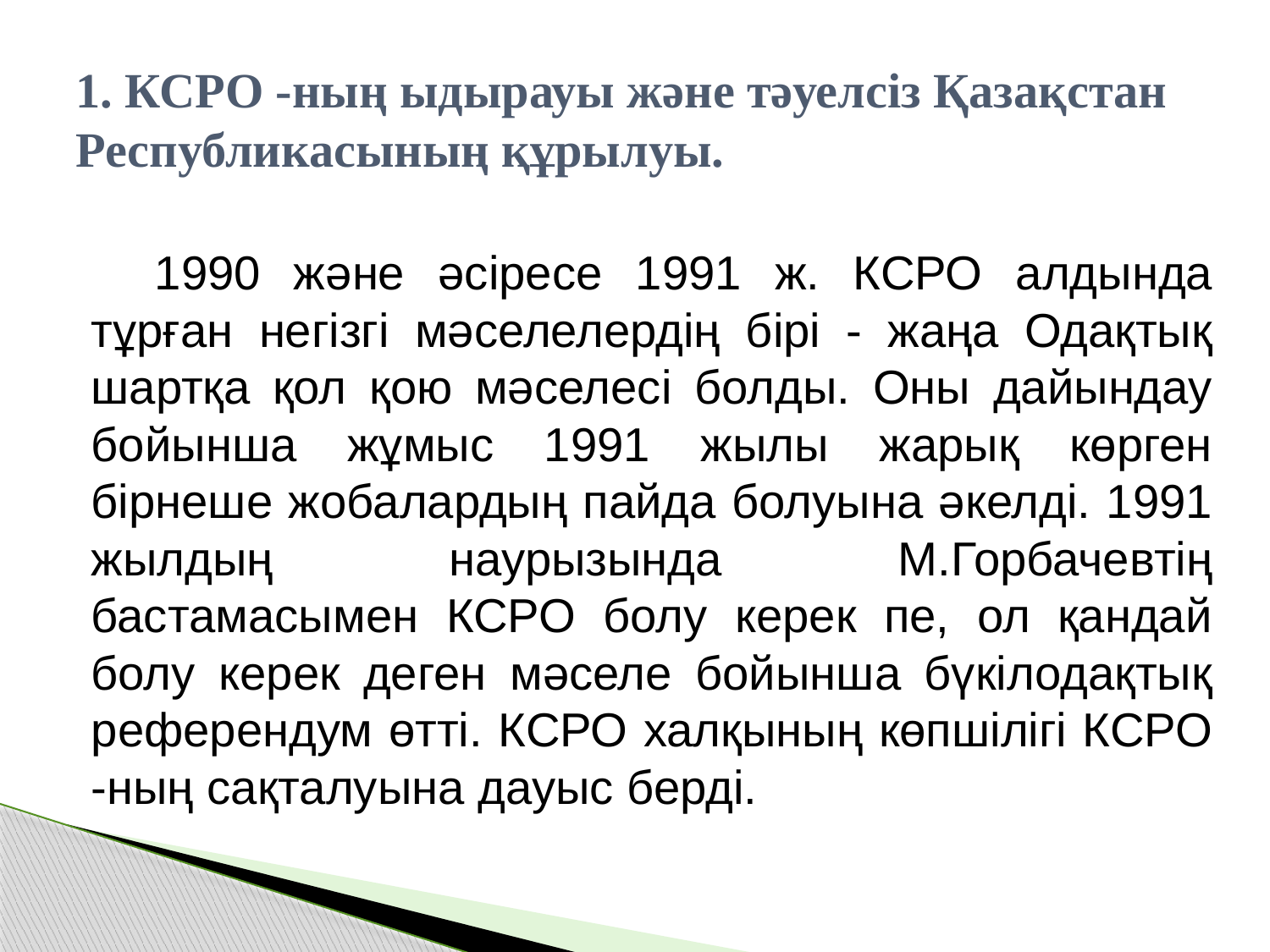

# 1. КСРО -ның ыдырауы және тәуелсіз Қазақстан Республикасының құрылуы.
1990 және әсіресе 1991 ж. КСРО алдында тұрған негізгі мәселелердің бірі - жаңа Одақтық шартқа қол қою мәселесі болды. Оны дайындау бойынша жұмыс 1991 жылы жарық көрген бірнеше жобалардың пайда болуына әкелді. 1991 жылдың наурызында М.Горбачевтің бастамасымен КСРО болу керек пе, ол қандай болу керек деген мәселе бойынша бүкілодақтық референдум өтті. КСРО халқының көпшілігі КСРО -ның сақталуына дауыс берді.